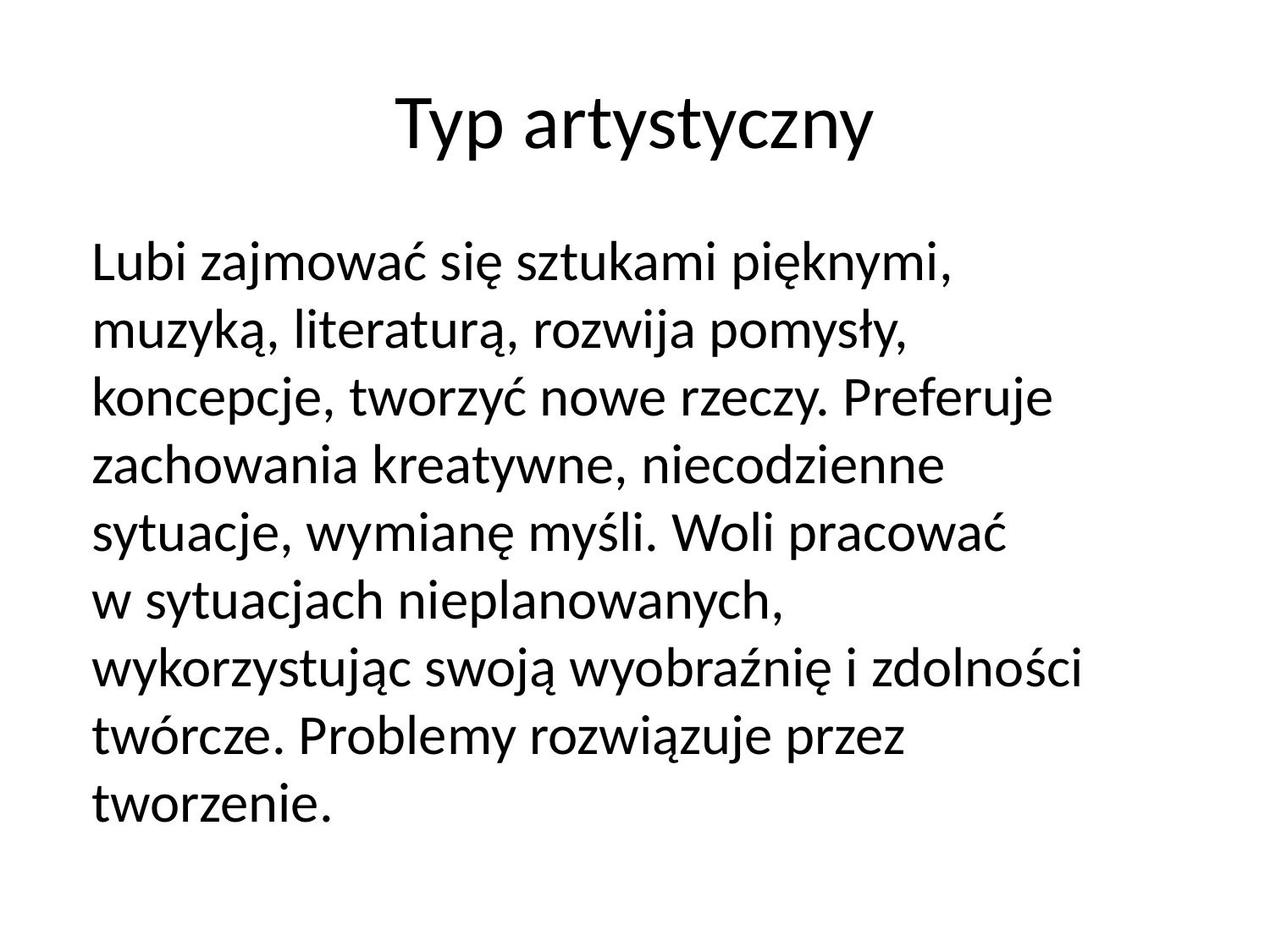

# Typ artystyczny
Lubi zajmować się sztukami pięknymi, muzyką, literaturą, rozwija pomysły, koncepcje, tworzyć nowe rzeczy. Preferuje zachowania kreatywne, niecodzienne sytuacje, wymianę myśli. Woli pracować w sytuacjach nieplanowanych, wykorzystując swoją wyobraźnię i zdolności twórcze. Problemy rozwiązuje przez tworzenie.